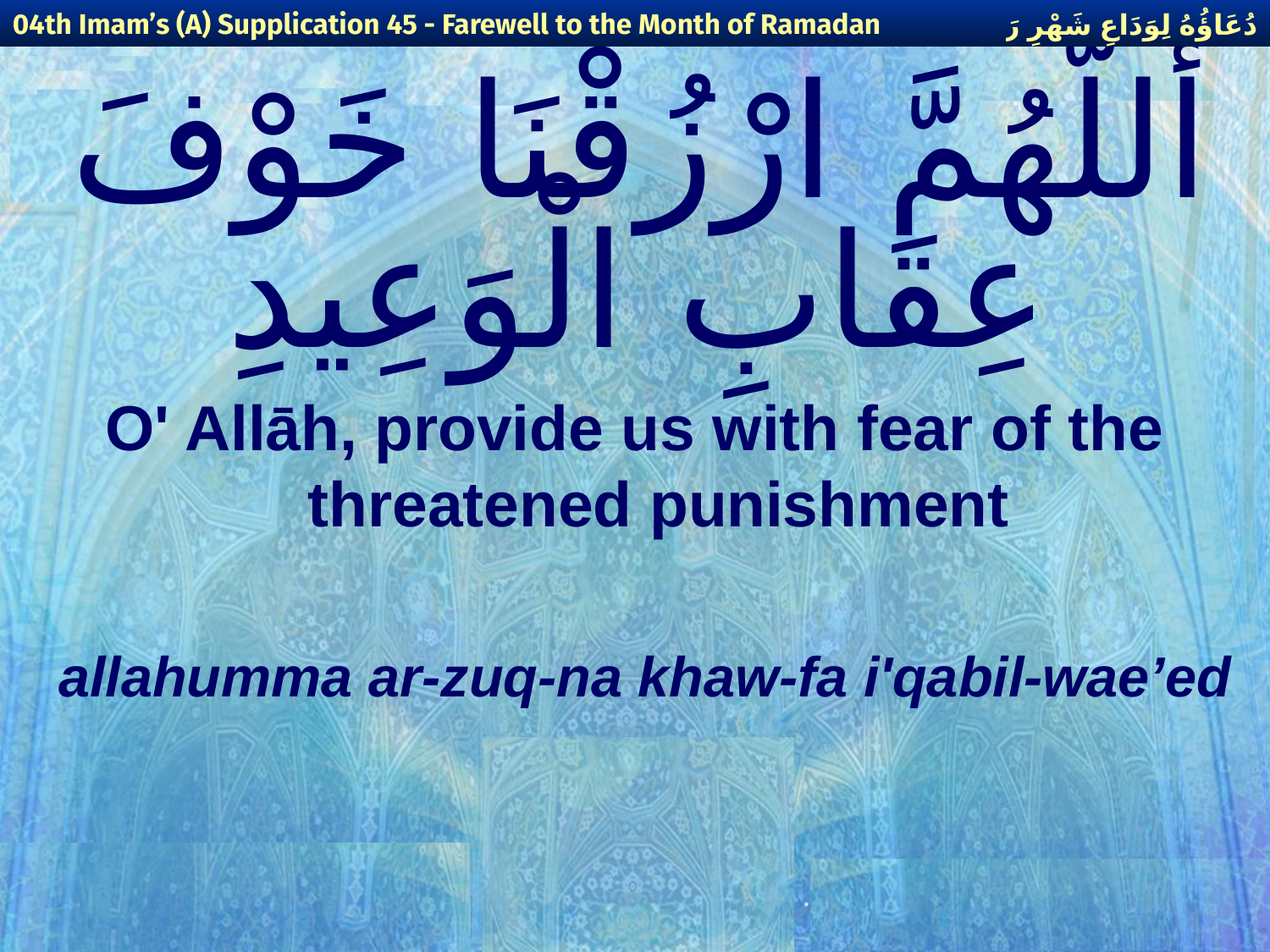

دُعَاؤُهُ لِوَدَاعِ شَهْرِ رَمَضَانَ
04th Imam’s (A) Supplication 45 - Farewell to the Month of Ramadan
# أللَّهُمَّ ارْزُقْنَا خَوْفَ عِقَابِ الْوَعِيدِ
O' Allāh, provide us with fear of the threatened punishment
allahumma ar-zuq-na khaw-fa i'qabil-wae’ed